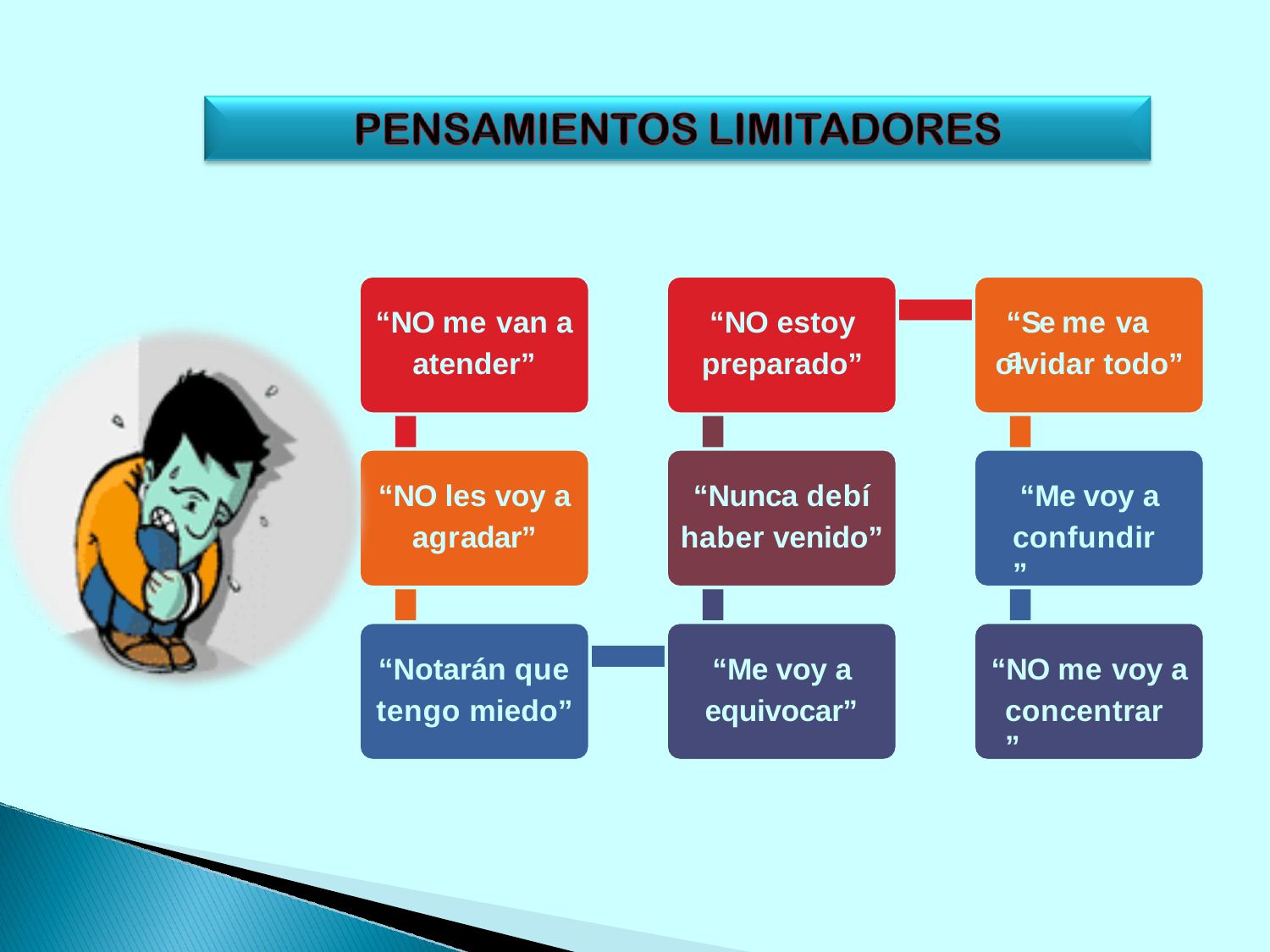

“NO me van a
“NO estoy
“Se me va a

atender”
preparado”
olvidar todo”

“NO les voy a
“Nunca debí
“Me voy a

agradar”
haber venido”
confundir”

“Notarán que
“Me voy a
“NO me voy a
tengo miedo”
equivocar”
concentrar”